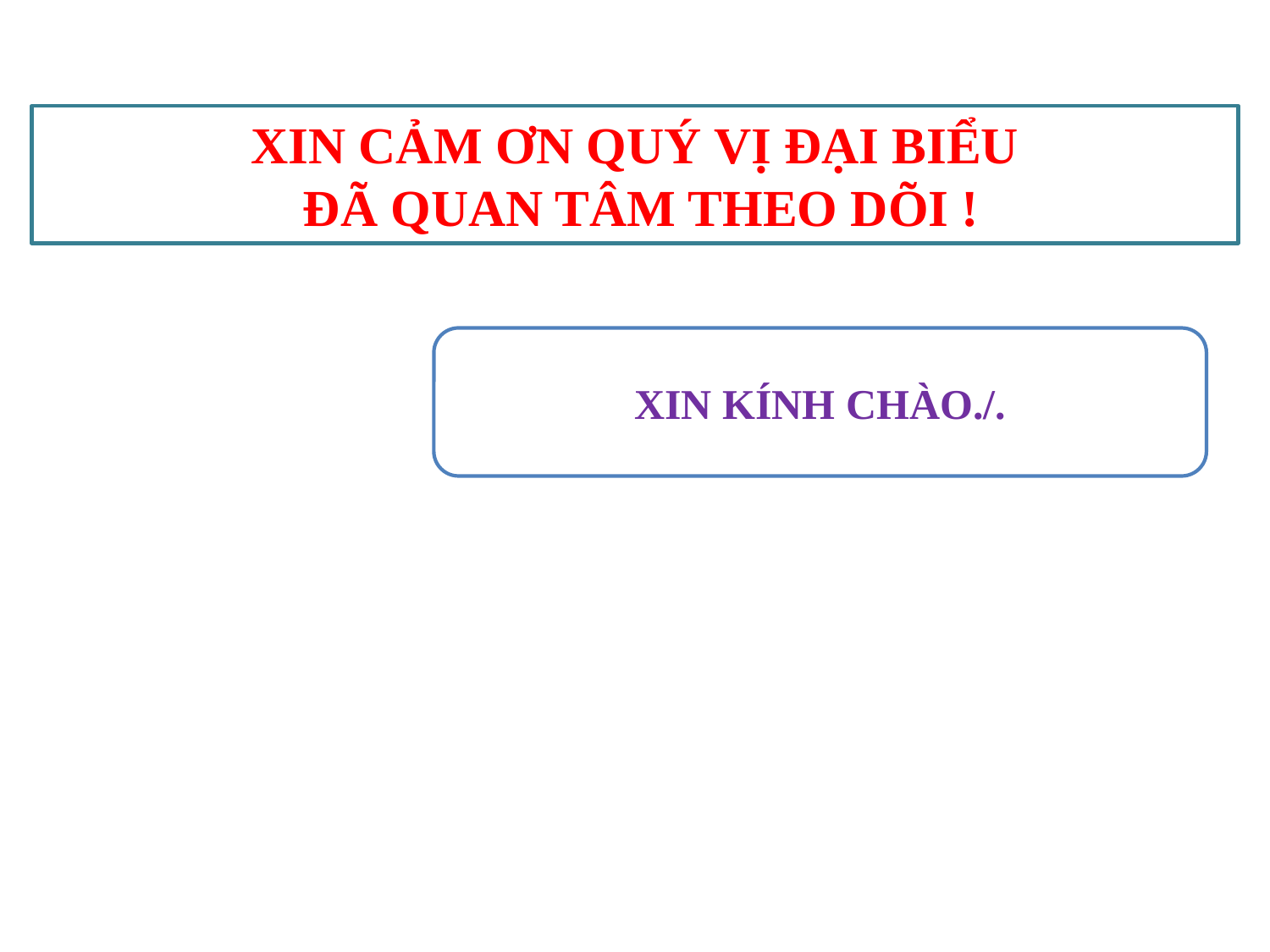

# XIN CẢM ƠN QUÝ VỊ ĐẠI BIỂU ĐÃ QUAN TÂM THEO DÕI !
XIN KÍNH CHÀO./.